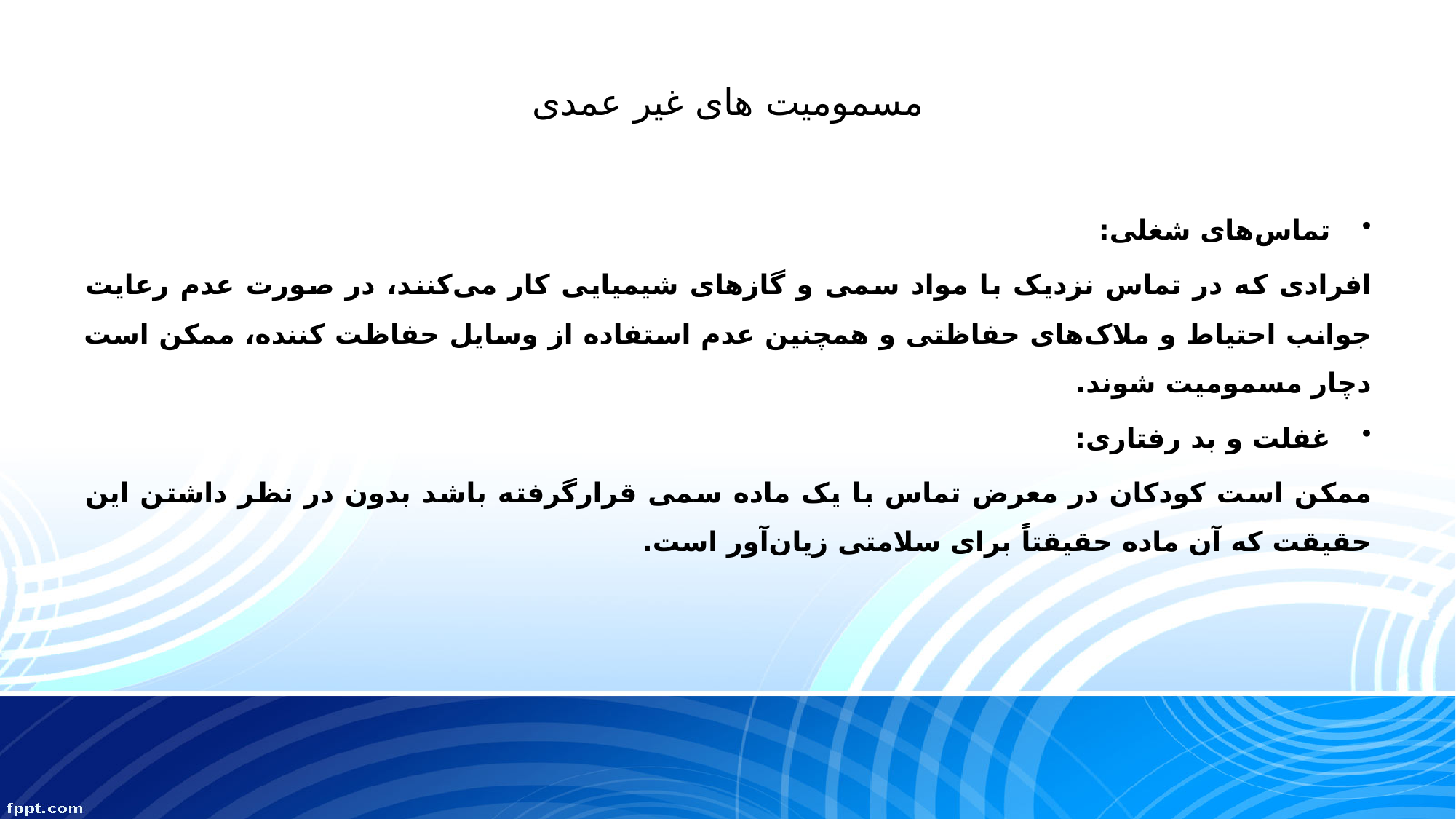

# مسمومیت های غیر عمدی
تماس‌های شغلی:
افرادی که در تماس نزدیک با مواد سمی و گازهای شیمیایی کار می‌کنند، در صورت عدم رعایت جوانب احتیاط و ملاک‌های حفاظتی و همچنین عدم استفاده از وسایل حفاظت کننده، ممکن است دچار مسمومیت شوند.
غفلت و بد رفتاری:
ممکن است کودکان در معرض تماس با یک ماده سمی قرارگرفته باشد بدون در نظر داشتن این حقیقت که آن ماده حقیقتاً برای سلامتی زیان‌آور است.